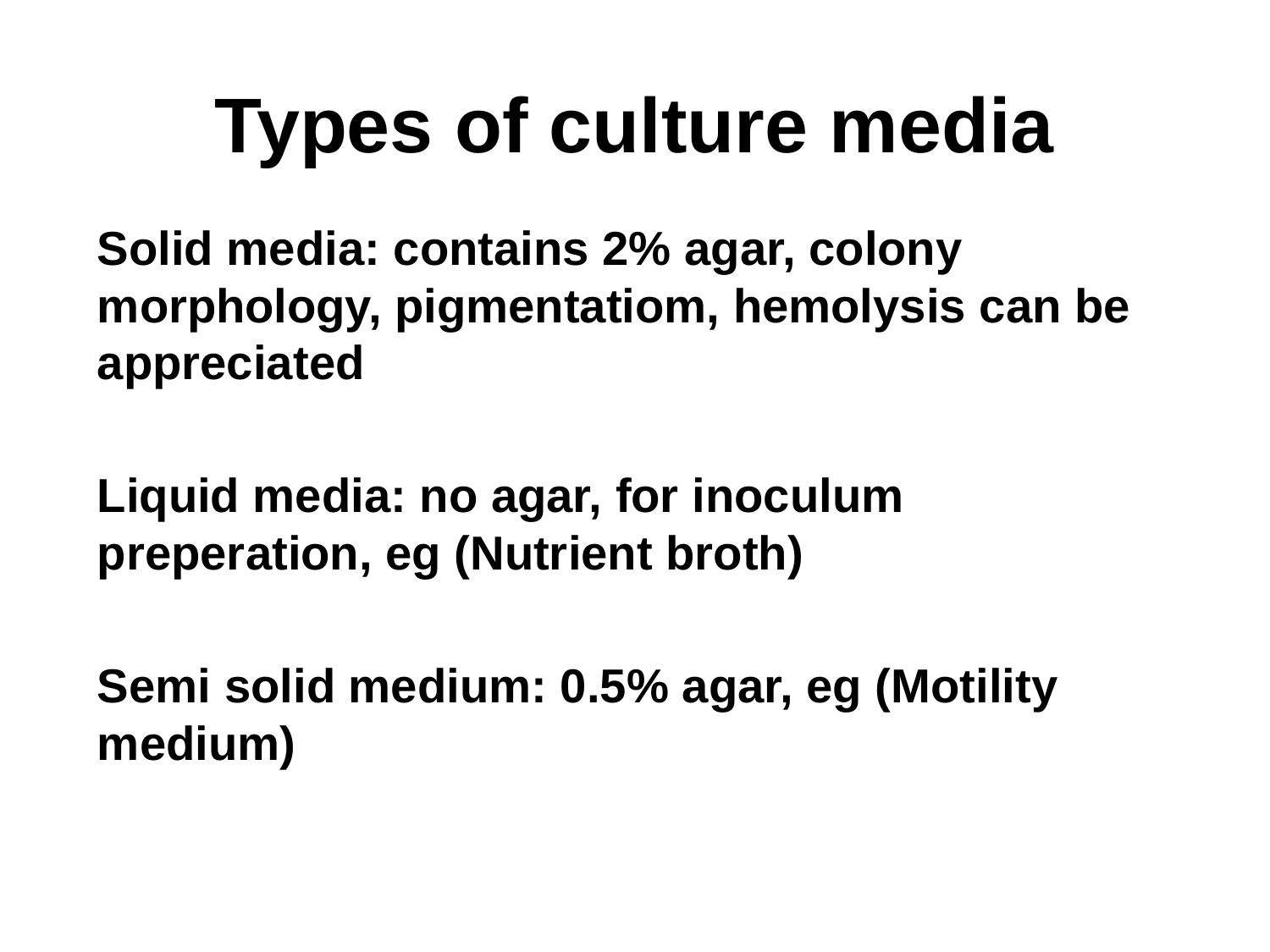

# Types of culture media
Solid media: contains 2% agar, colony morphology, pigmentatiom, hemolysis can be appreciated

Liquid media: no agar, for inoculum preperation, eg (Nutrient broth)

Semi solid medium: 0.5% agar, eg (Motility medium)